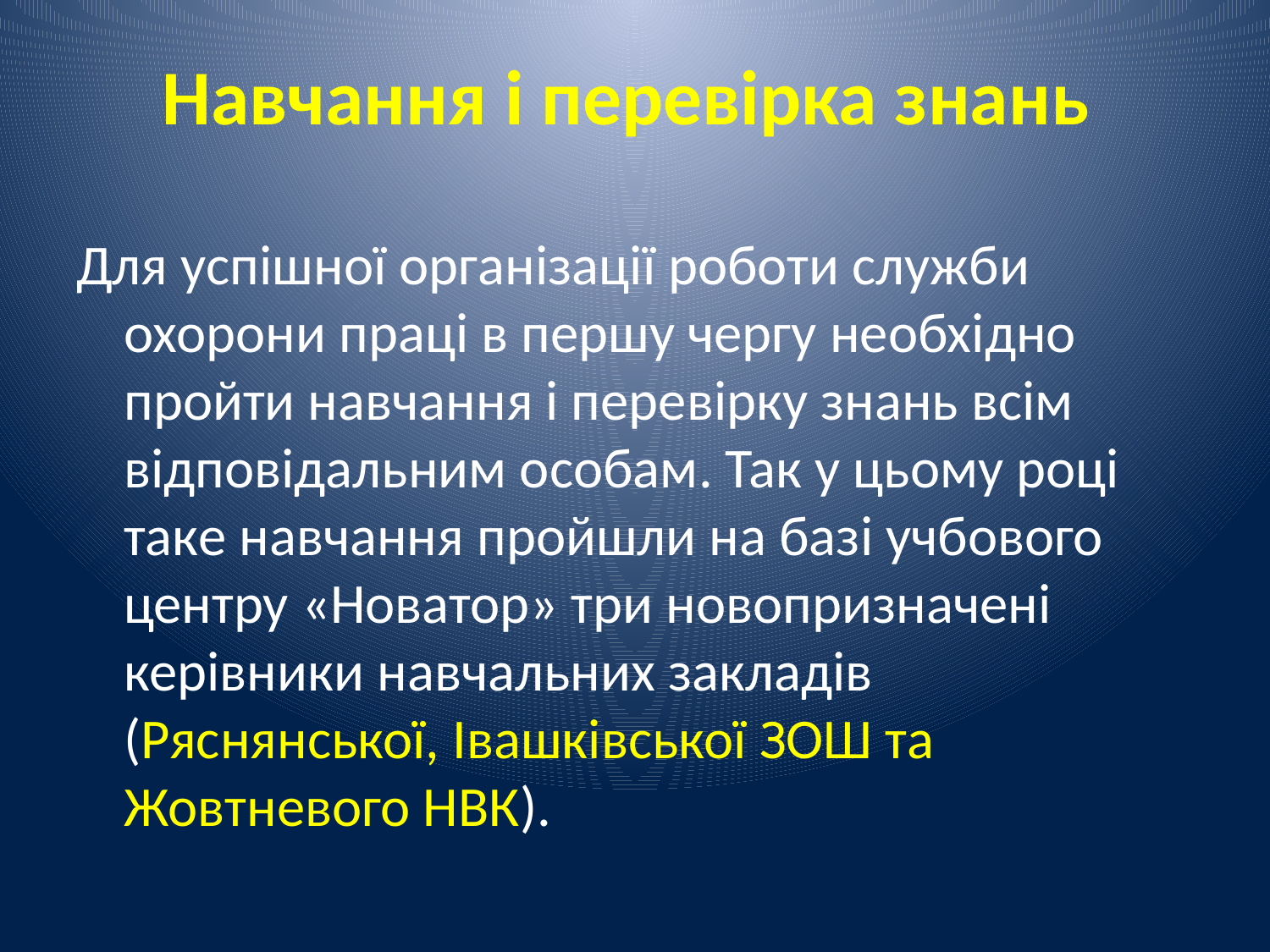

# Навчання і перевірка знань
Для успішної організації роботи служби охорони праці в першу чергу необхідно пройти навчання і перевірку знань всім відповідальним особам. Так у цьому році таке навчання пройшли на базі учбового центру «Новатор» три новопризначені керівники навчальних закладів (Ряснянської, Івашківської ЗОШ та Жовтневого НВК).